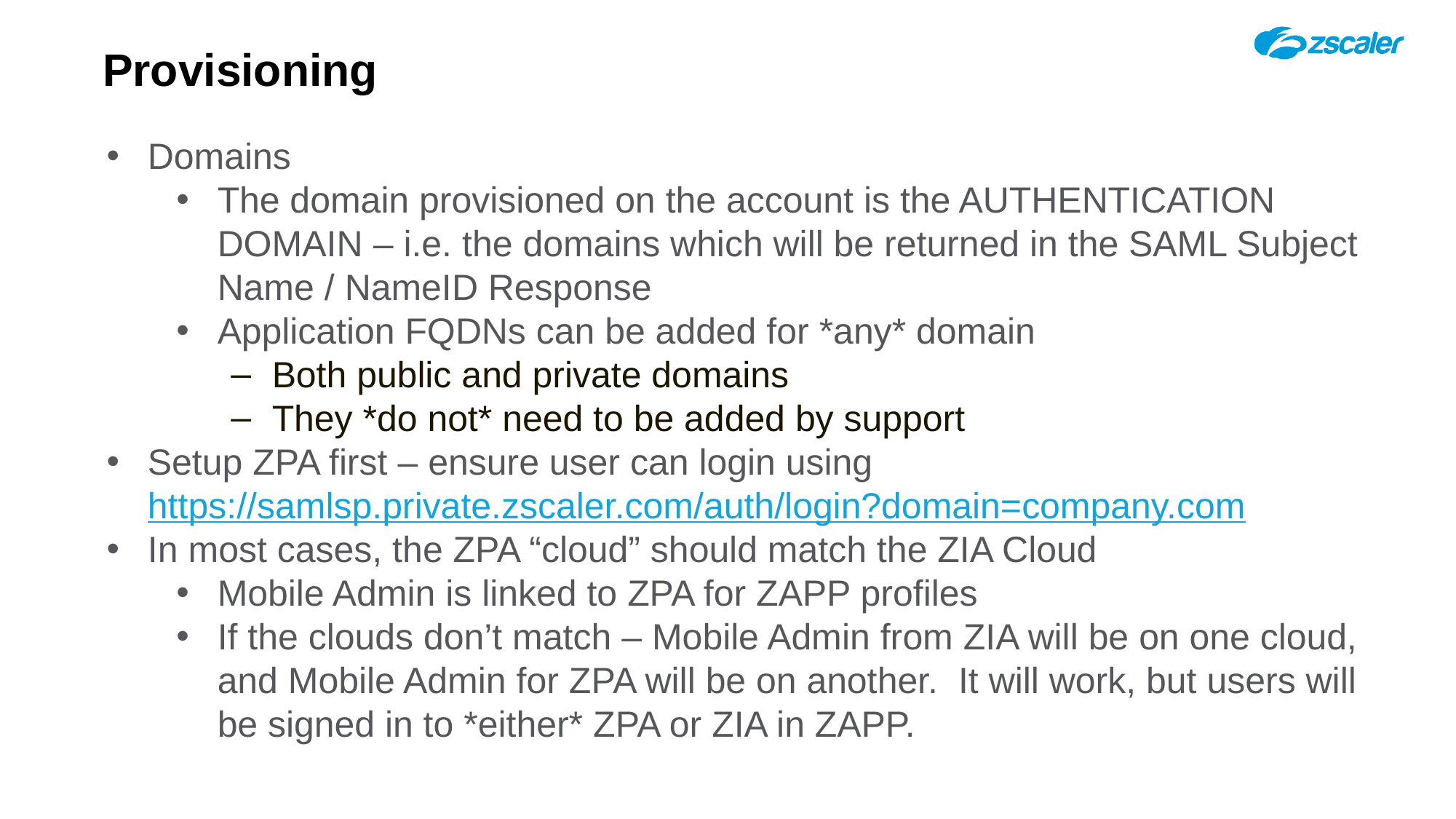

# Provisioning
Domains
The domain provisioned on the account is the AUTHENTICATION DOMAIN – i.e. the domains which will be returned in the SAML Subject Name / NameID Response
Application FQDNs can be added for *any* domain
Both public and private domains
They *do not* need to be added by support
Setup ZPA first – ensure user can login using https://samlsp.private.zscaler.com/auth/login?domain=company.com
In most cases, the ZPA “cloud” should match the ZIA Cloud
Mobile Admin is linked to ZPA for ZAPP profiles
If the clouds don’t match – Mobile Admin from ZIA will be on one cloud, and Mobile Admin for ZPA will be on another.  It will work, but users will be signed in to *either* ZPA or ZIA in ZAPP.